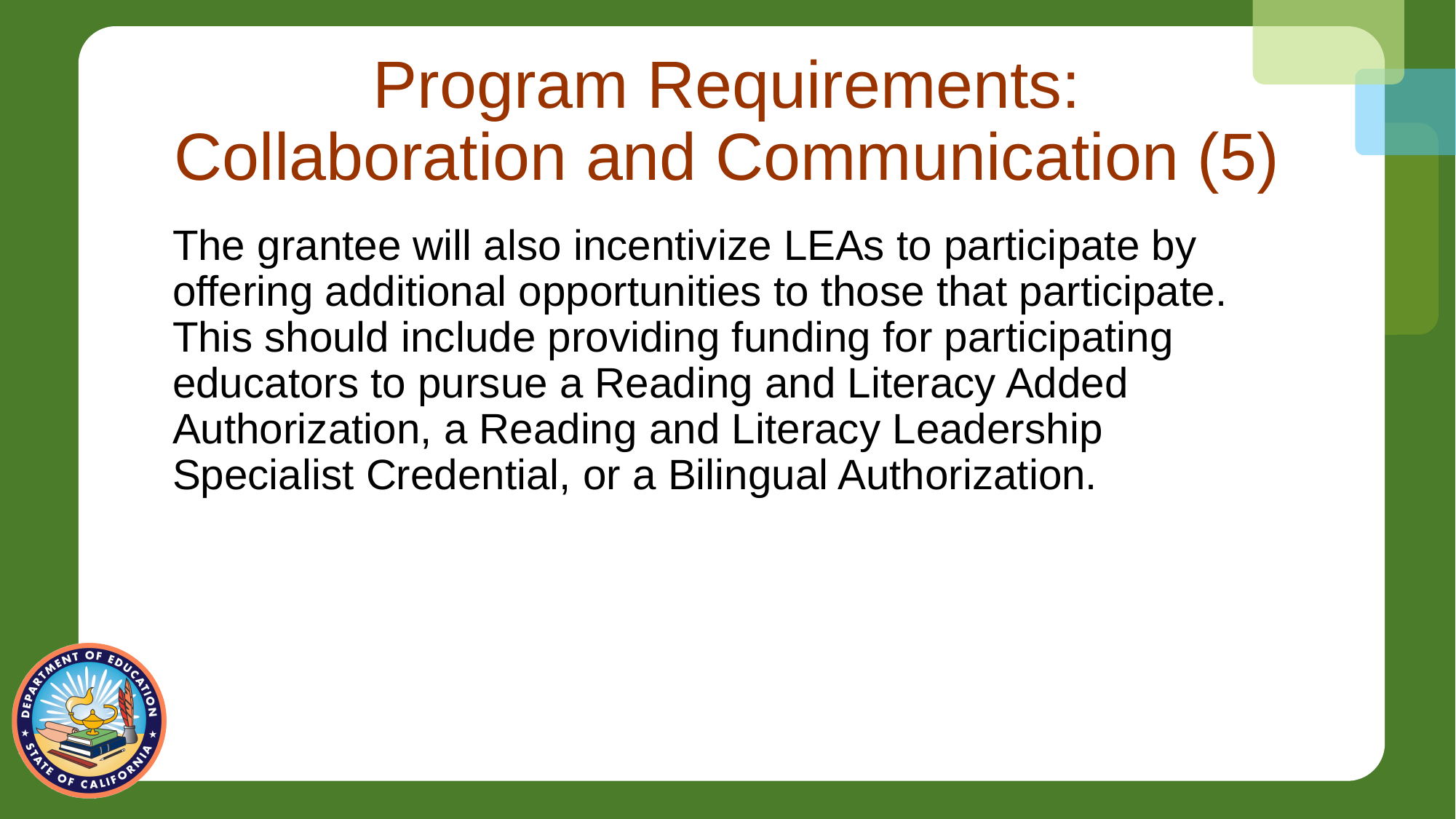

# Program Requirements: Collaboration and Communication (5)
The grantee will also incentivize LEAs to participate by offering additional opportunities to those that participate. This should include providing funding for participating educators to pursue a Reading and Literacy Added Authorization, a Reading and Literacy Leadership Specialist Credential, or a Bilingual Authorization.